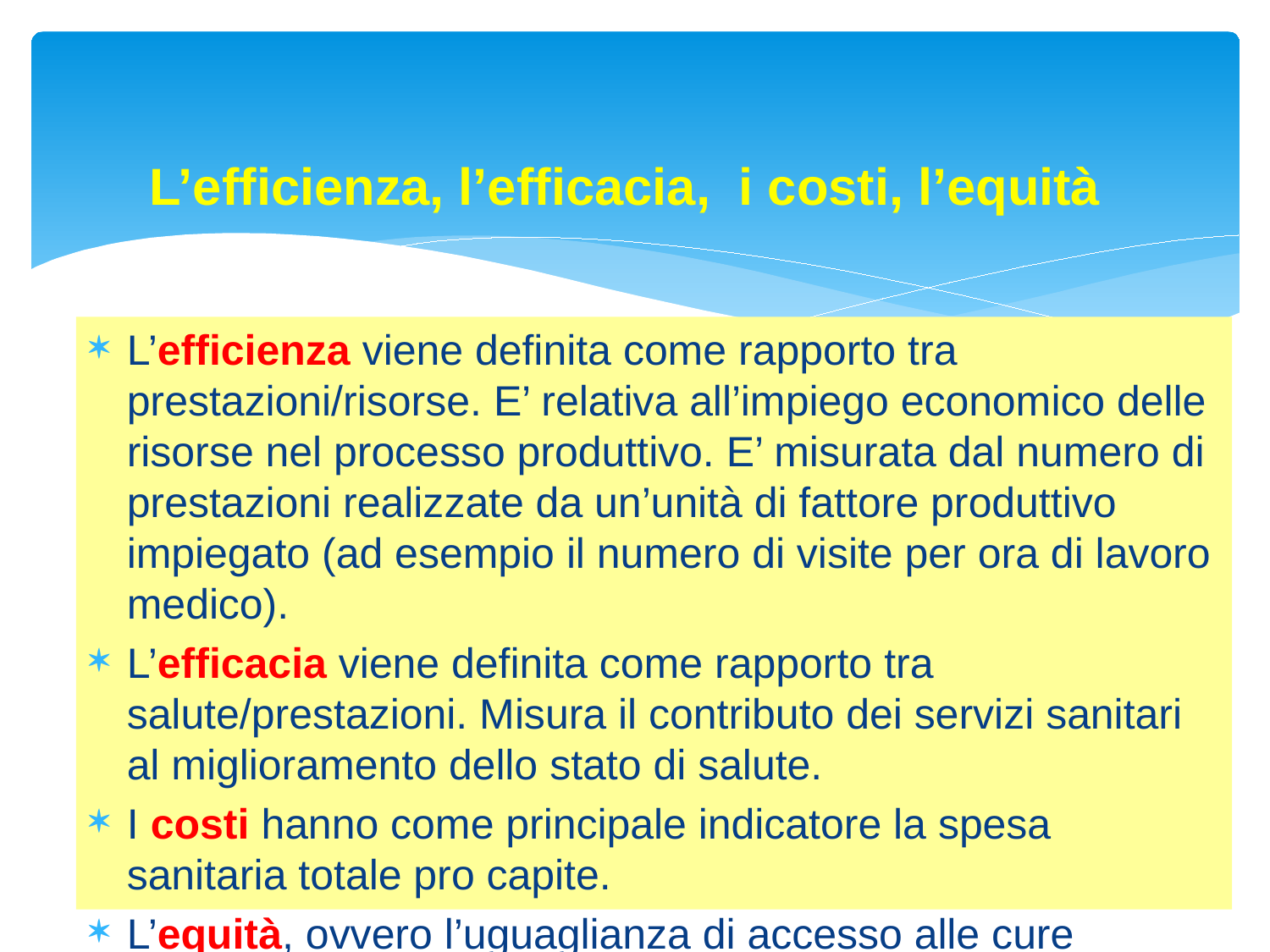

# L’efficienza, l’efficacia,  i costi, l’equità
L’efficienza viene definita come rapporto tra prestazioni/risorse. E’ relativa all’impiego economico delle risorse nel processo produttivo. E’ misurata dal numero di prestazioni realizzate da un’unità di fattore produttivo impiegato (ad esempio il numero di visite per ora di lavoro medico).
L’efficacia viene definita come rapporto tra salute/prestazioni. Misura il contributo dei servizi sanitari al miglioramento dello stato di salute.
I costi hanno come principale indicatore la spesa sanitaria totale pro capite.
L’equità, ovvero l’uguaglianza di accesso alle cure sanitarie.